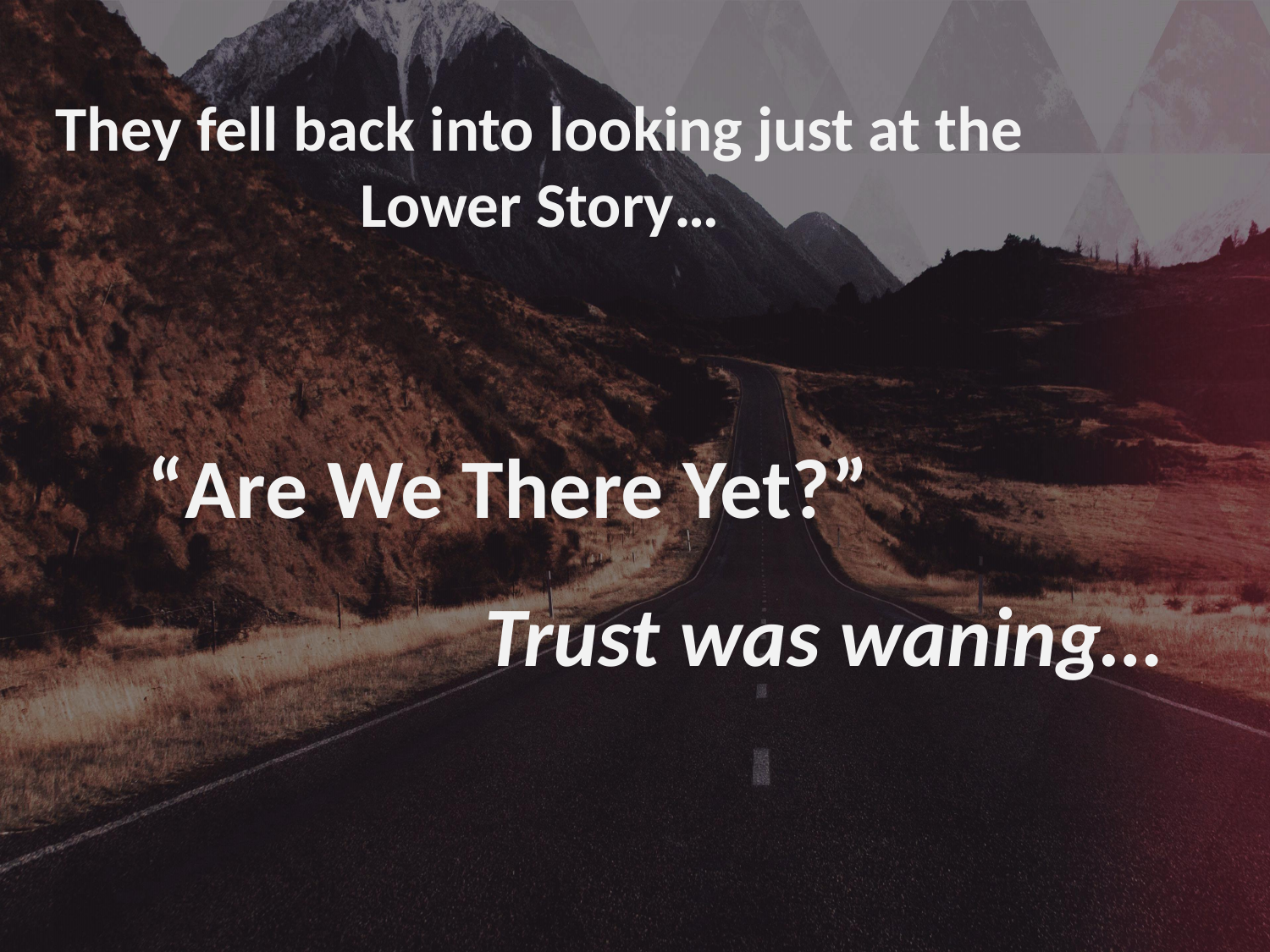

# They fell back into looking just at the Lower Story…

 “Are We There Yet?”

Trust was waning…